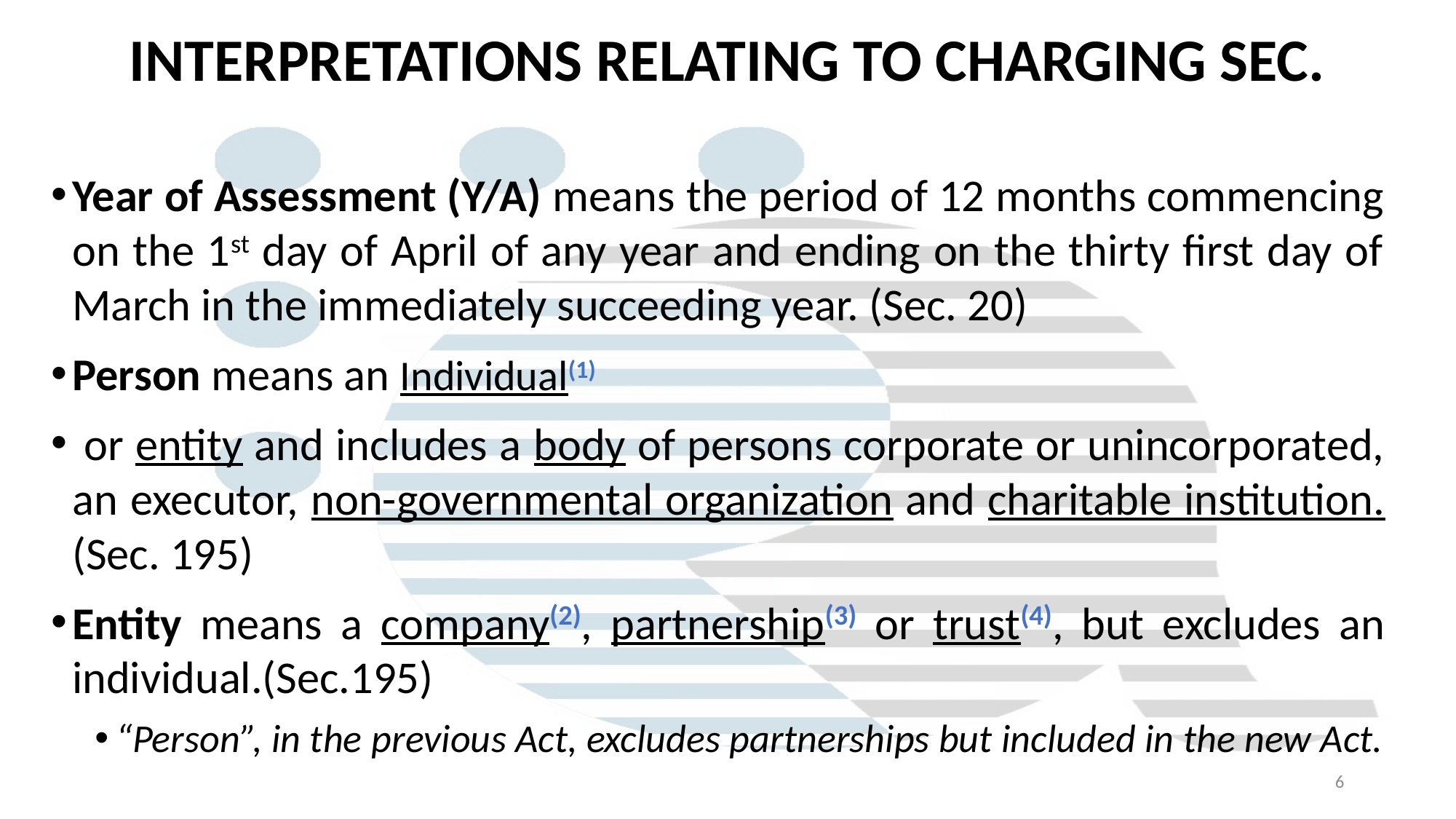

# INTERPRETATIONS RELATING TO CHARGING SEC.

Year of Assessment (Y/A) means the period of 12 months commencing on the 1st day of April of any year and ending on the thirty first day of March in the immediately succeeding year. (Sec. 20)
Person means an Individual(1)
 or entity and includes a body of persons corporate or unincorporated, an executor, non-governmental organization and charitable institution. (Sec. 195)
Entity means a company(2), partnership(3) or trust(4), but excludes an individual.(Sec.195)
“Person”, in the previous Act, excludes partnerships but included in the new Act.

6